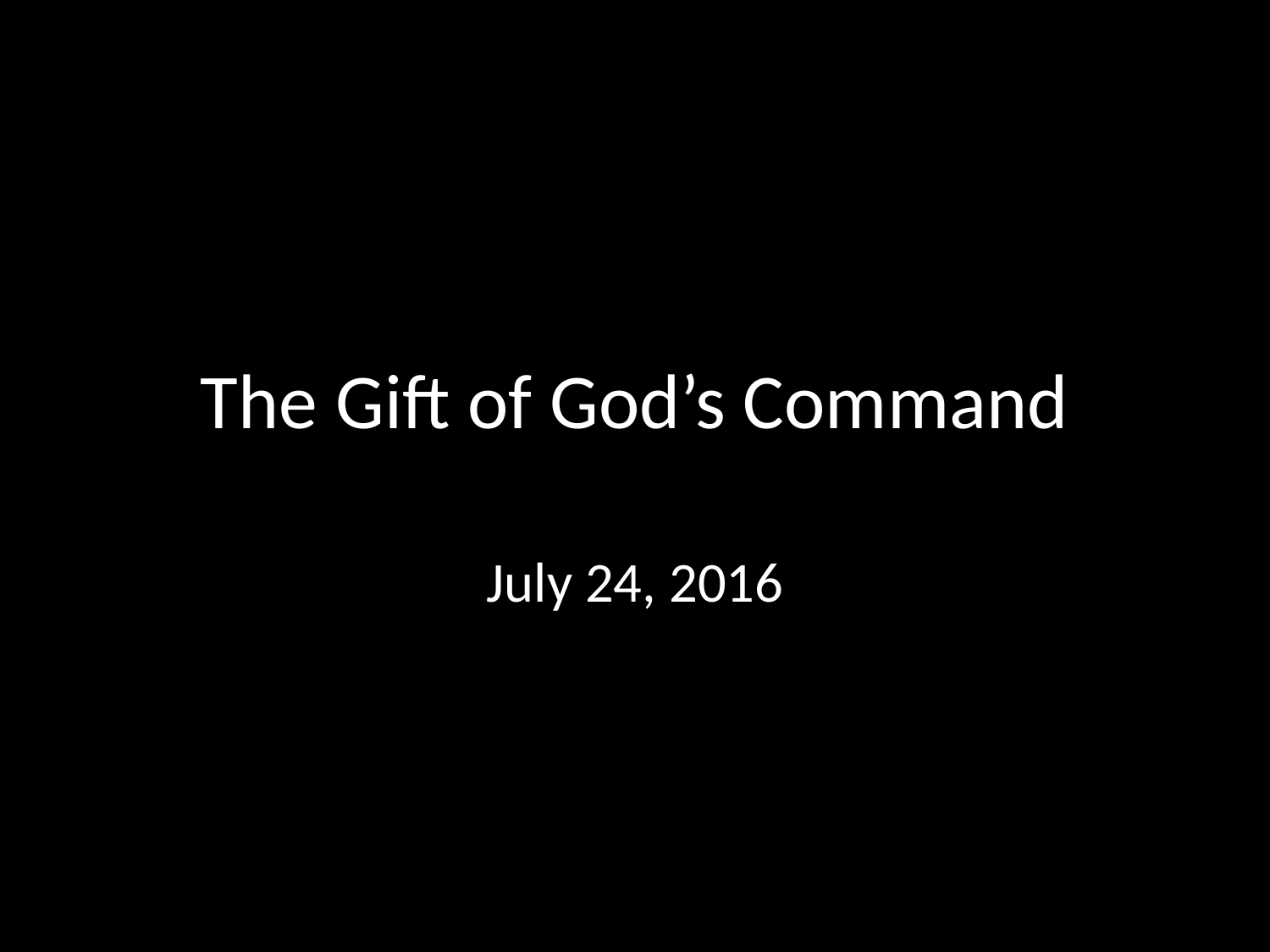

# The Gift of God’s Command
July 24, 2016